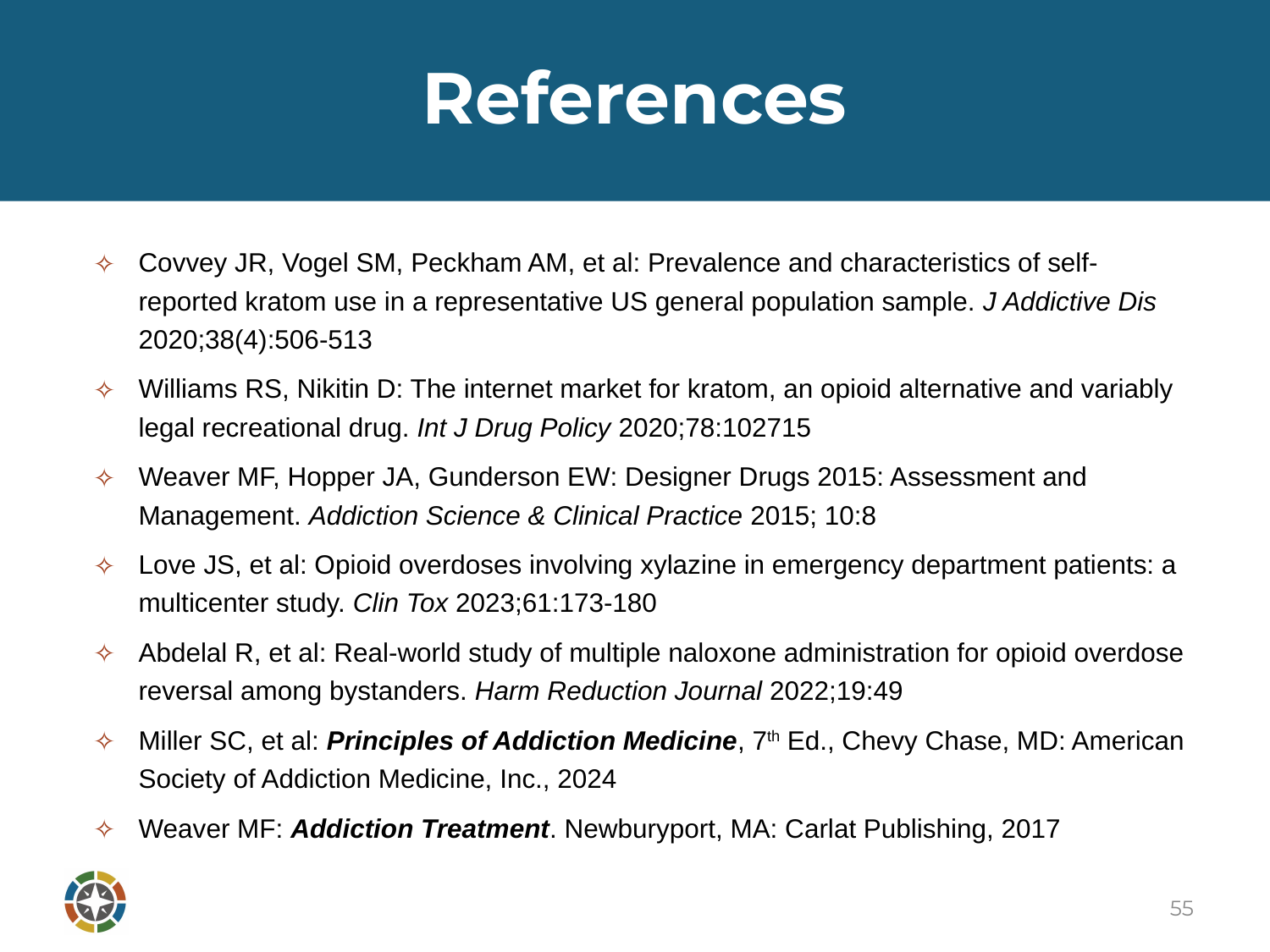

# References
Covvey JR, Vogel SM, Peckham AM, et al: Prevalence and characteristics of self-reported kratom use in a representative US general population sample. J Addictive Dis 2020;38(4):506-513
Williams RS, Nikitin D: The internet market for kratom, an opioid alternative and variably legal recreational drug. Int J Drug Policy 2020;78:102715
Weaver MF, Hopper JA, Gunderson EW: Designer Drugs 2015: Assessment and Management. Addiction Science & Clinical Practice 2015; 10:8
Love JS, et al: Opioid overdoses involving xylazine in emergency department patients: a multicenter study. Clin Tox 2023;61:173-180
Abdelal R, et al: Real-world study of multiple naloxone administration for opioid overdose reversal among bystanders. Harm Reduction Journal 2022;19:49
Miller SC, et al: Principles of Addiction Medicine, 7th Ed., Chevy Chase, MD: American Society of Addiction Medicine, Inc., 2024
Weaver MF: Addiction Treatment. Newburyport, MA: Carlat Publishing, 2017

55